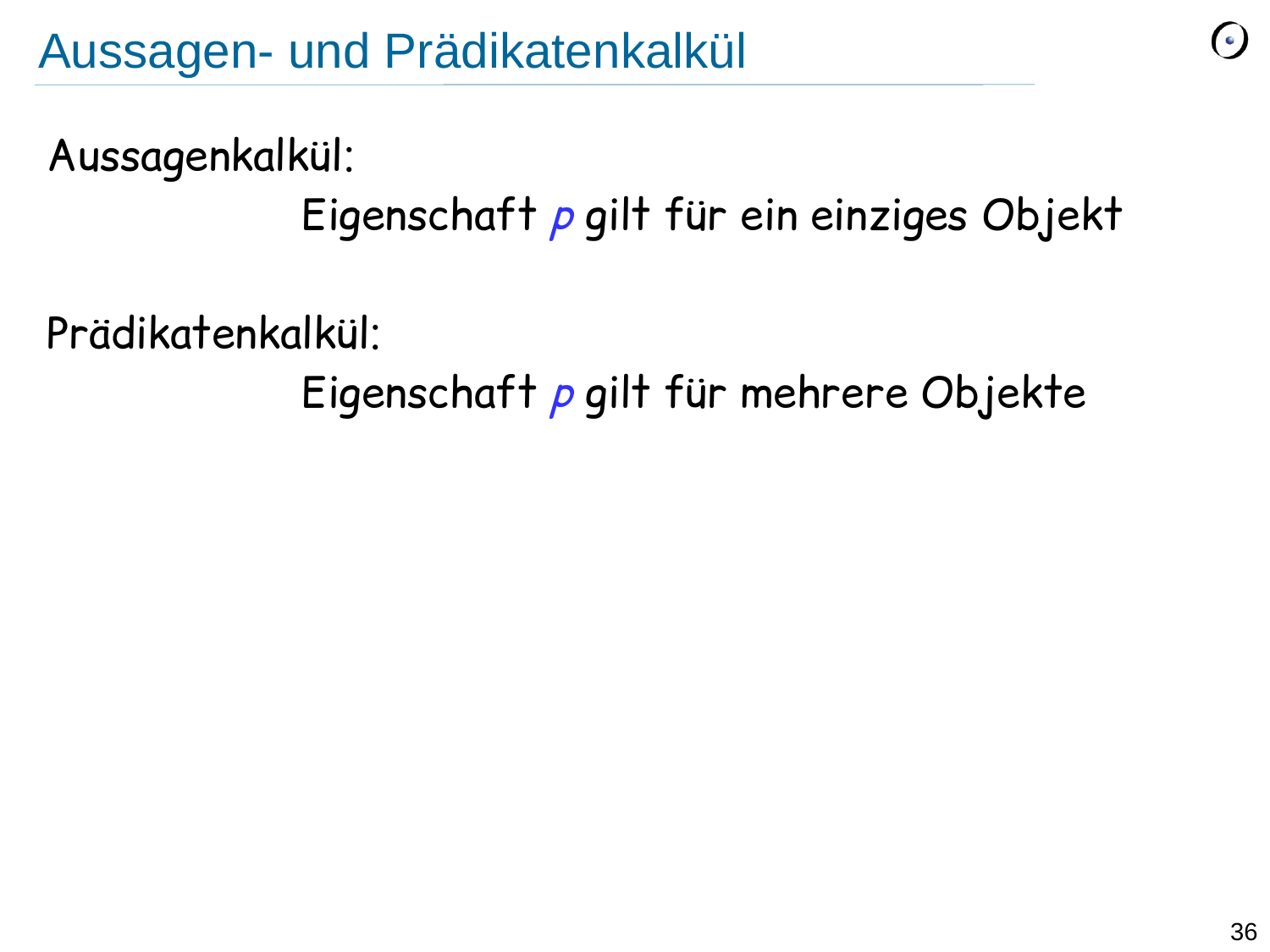

# Aussagen- und Prädikatenkalkül
Aussagenkalkül:
		Eigenschaft p gilt für ein einziges Objekt

Prädikatenkalkül:
		Eigenschaft p gilt für mehrere Objekte